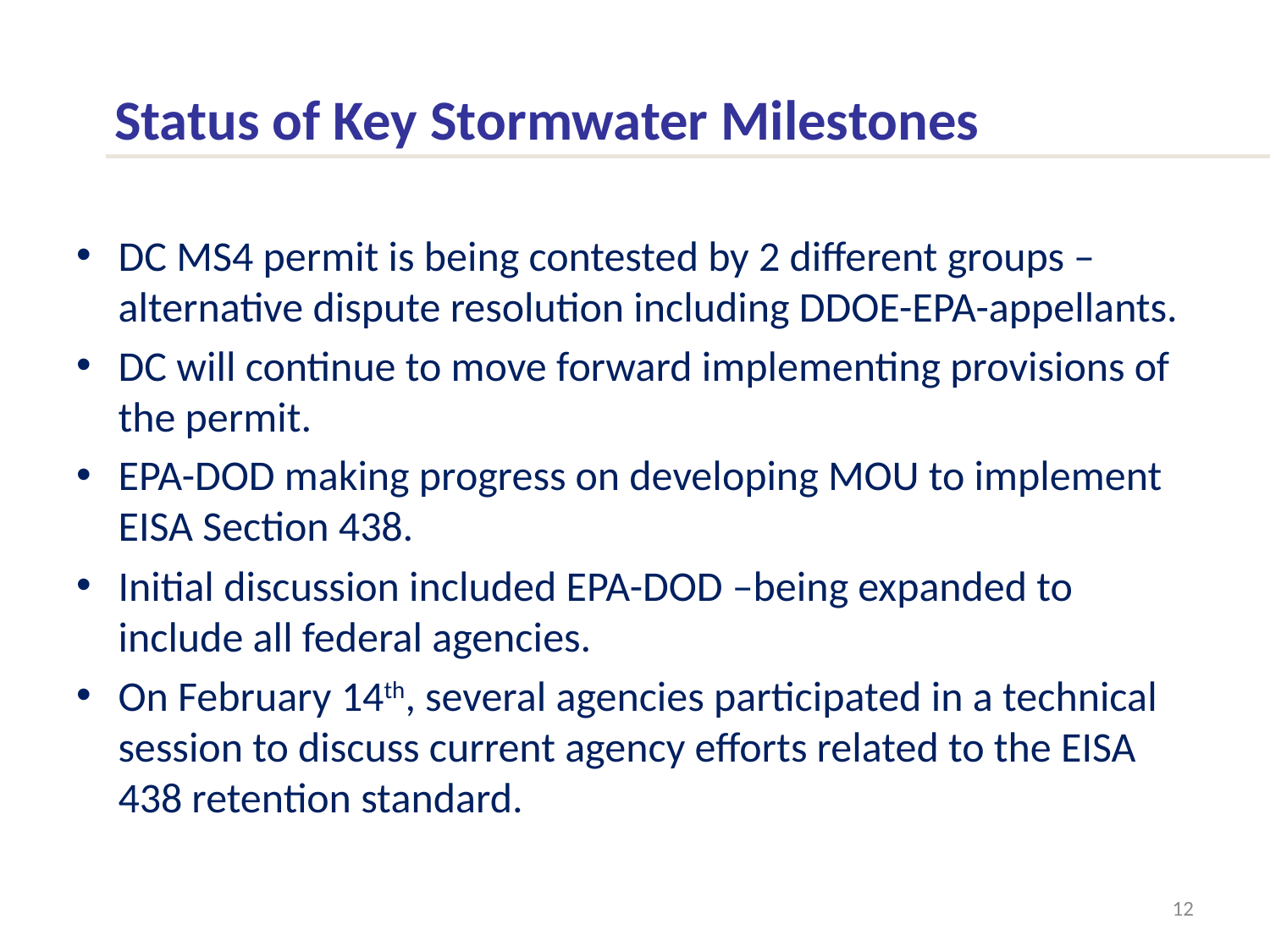

# Status of Key Stormwater Milestones

DC MS4 permit is being contested by 2 different groups – alternative dispute resolution including DDOE-EPA-appellants.
DC will continue to move forward implementing provisions of the permit.
EPA-DOD making progress on developing MOU to implement EISA Section 438.
Initial discussion included EPA-DOD –being expanded to include all federal agencies.
On February 14th, several agencies participated in a technical session to discuss current agency efforts related to the EISA 438 retention standard.
12